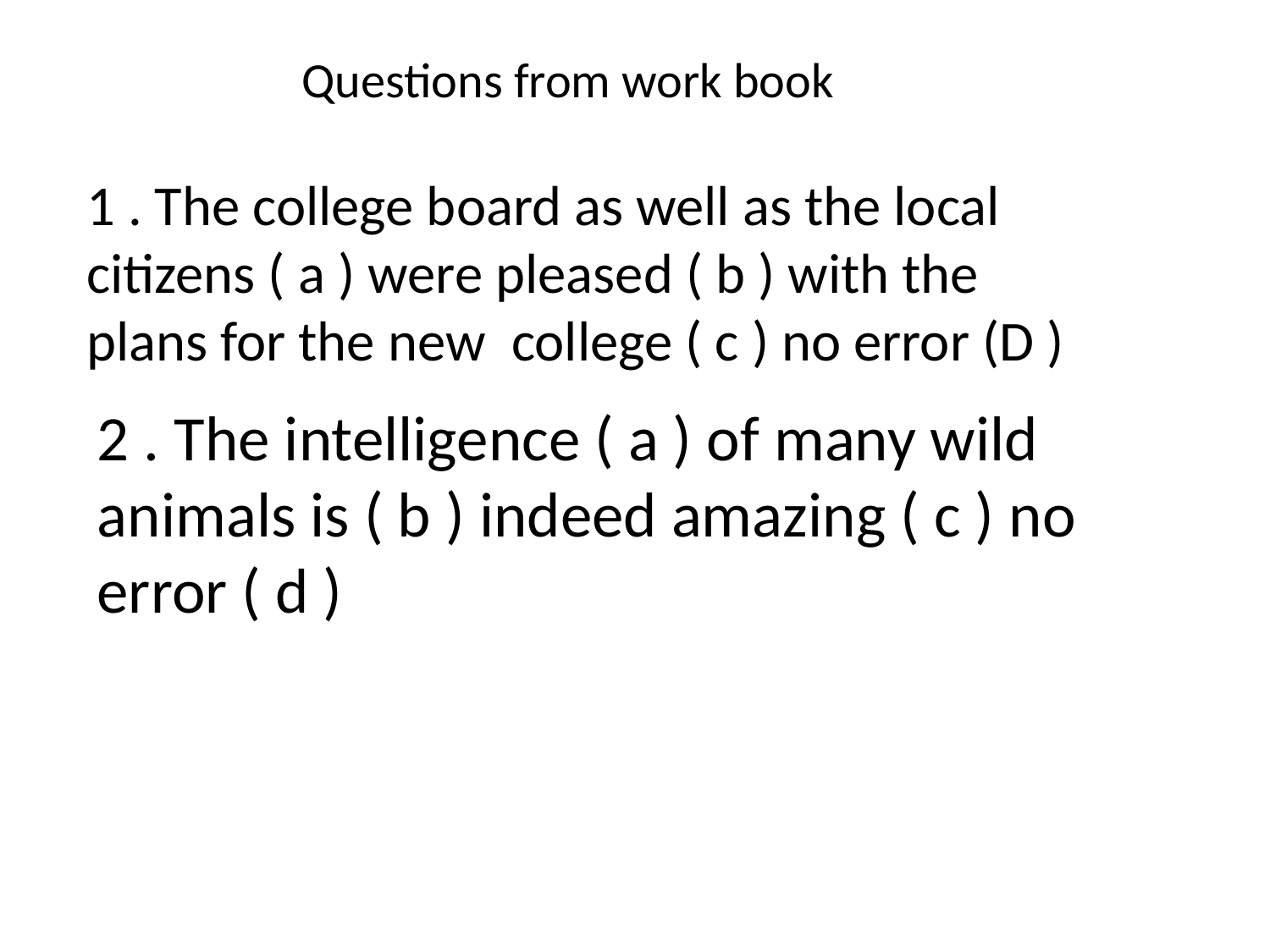

Questions from work book
1 . The college board as well as the local citizens ( a ) were pleased ( b ) with the plans for the new  college ( c ) no error (D )
2 . The intelligence ( a ) of many wild animals is ( b ) indeed amazing ( c ) no error ( d )